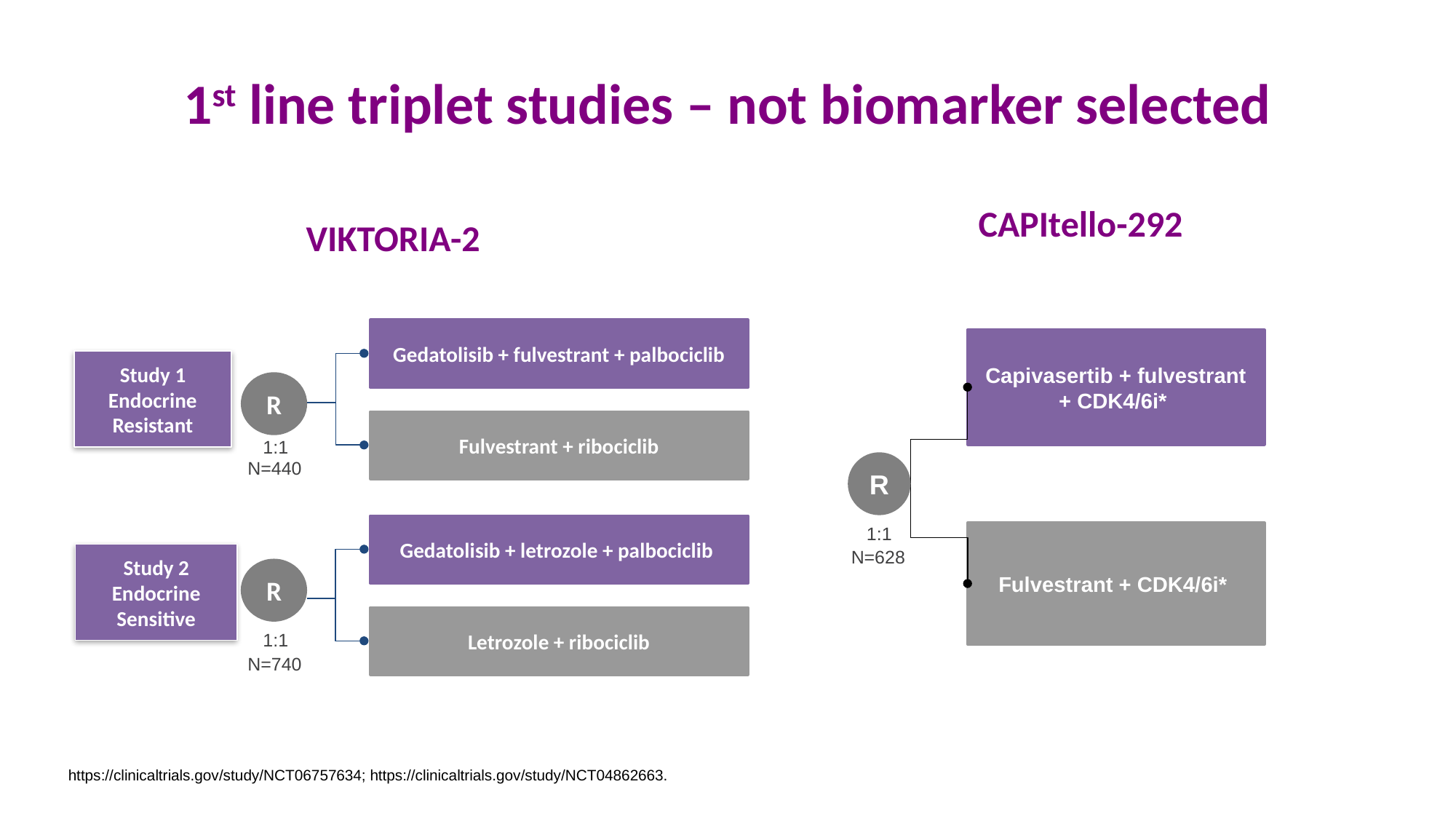

# 1st line triplet studies – not biomarker selected
CAPItello-292
VIKTORIA-2
Gedatolisib + fulvestrant + palbociclib
Capivasertib + fulvestrant + CDK4/6i*
Study 1
Endocrine Resistant
R
Fulvestrant + ribociclib
1:1
R
N=440
Gedatolisib + letrozole + palbociclib
1:1
Fulvestrant + CDK4/6i*
N=628
Study 2
Endocrine Sensitive
R
Letrozole + ribociclib
1:1
N=740
https://clinicaltrials.gov/study/NCT06757634; https://clinicaltrials.gov/study/NCT04862663.